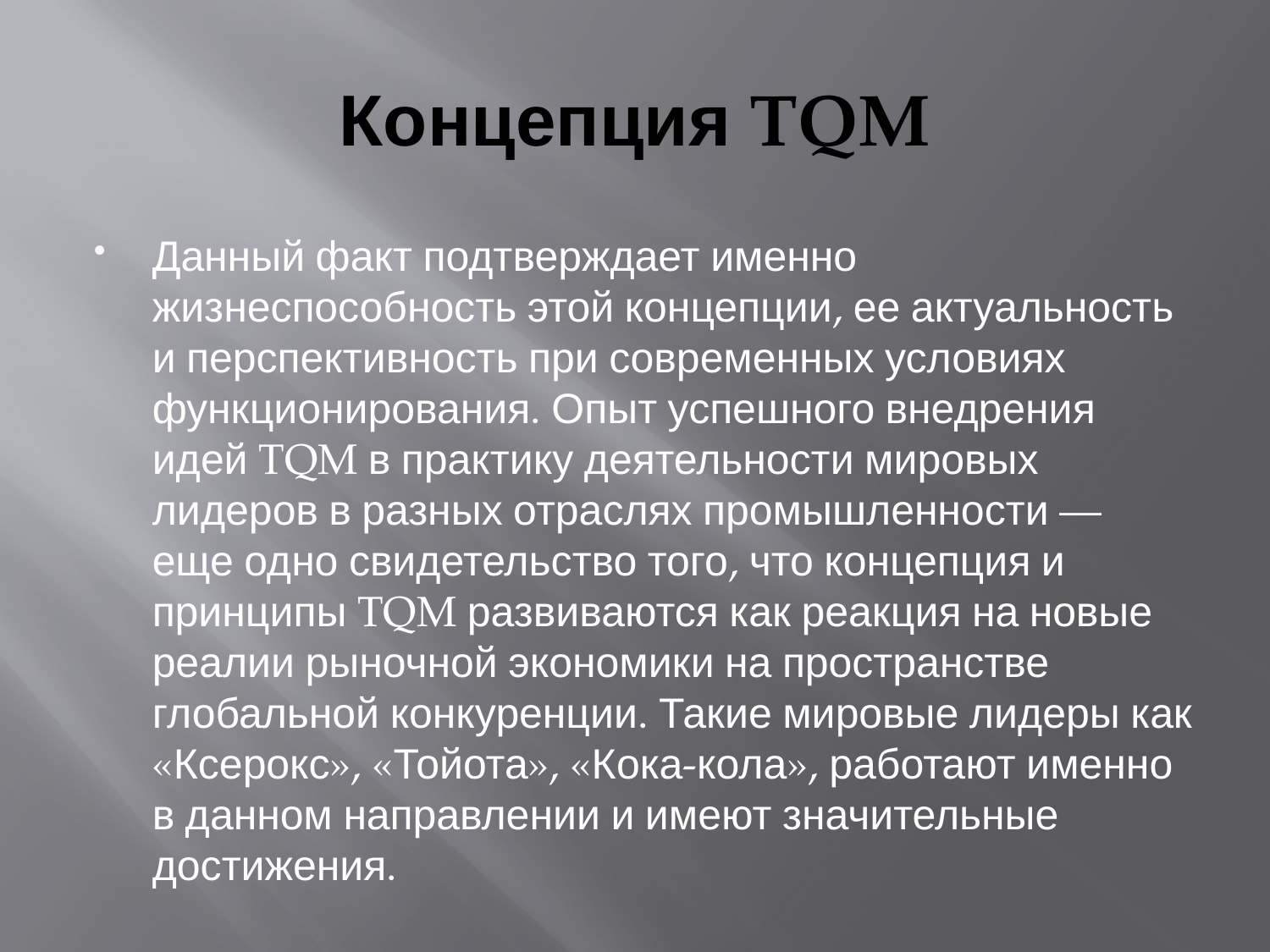

# Концепция TQM
Данный факт подтверждает именно жизнеспособность этой концепции, ее актуальность и перспективность при современных условиях функционирования. Опыт успешного внедрения идей TQM в практику деятельности мировых лидеров в разных отраслях промышленности — еще одно свидетельство того, что концепция и принципы TQM развиваются как реакция на новые реалии рыночной экономики на пространстве глобальной конкуренции. Такие мировые лидеры как «Ксерокс», «Тойота», «Кока-кола», работают именно в данном направлении и имеют значительные достижения.